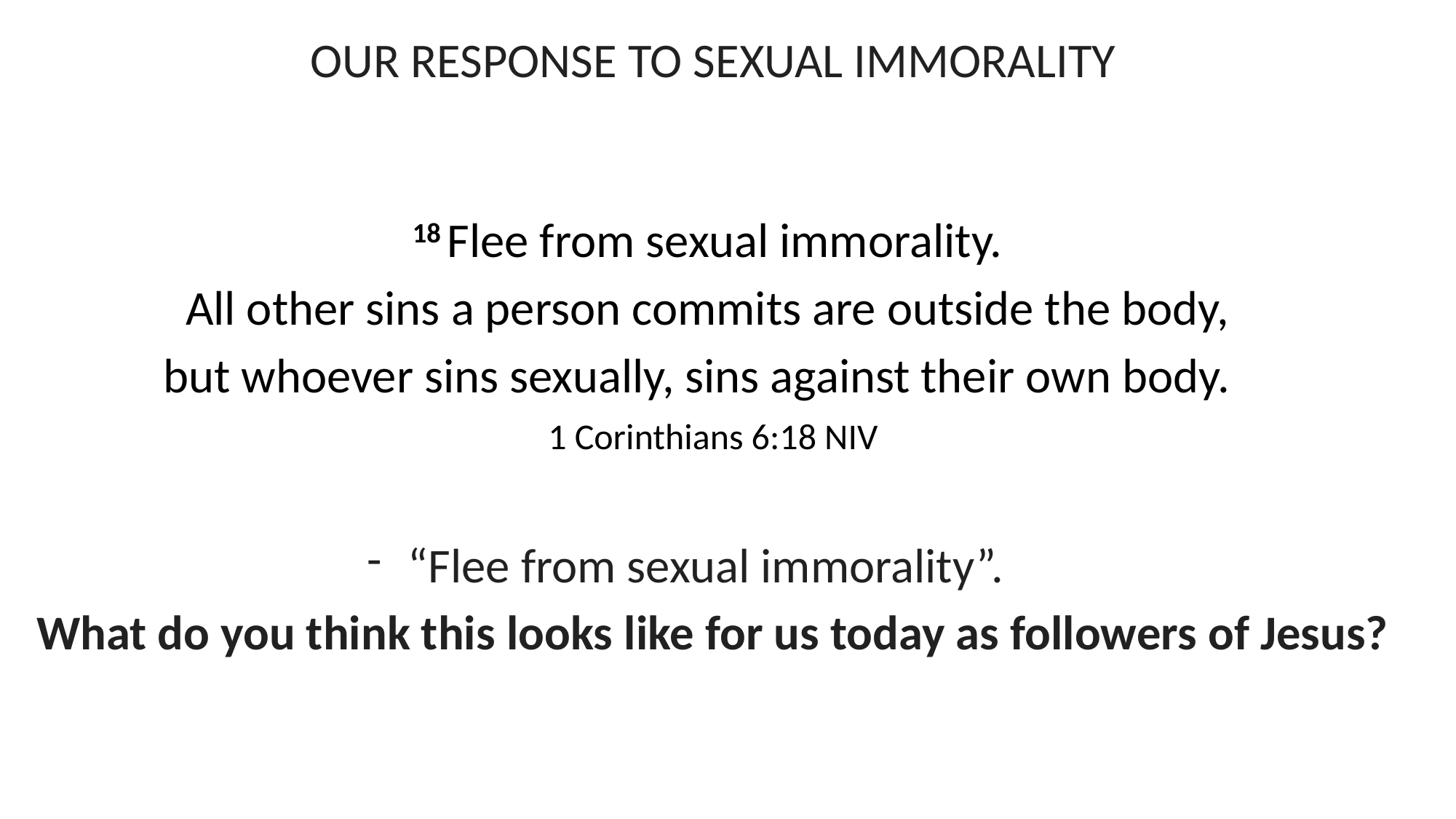

OUR RESPONSE TO SEXUAL IMMORALITY

18 Flee from sexual immorality.
All other sins a person commits are outside the body,
but whoever sins sexually, sins against their own body.
1 Corinthians 6:18 NIV

“Flee from sexual immorality”.
What do you think this looks like for us today as followers of Jesus?